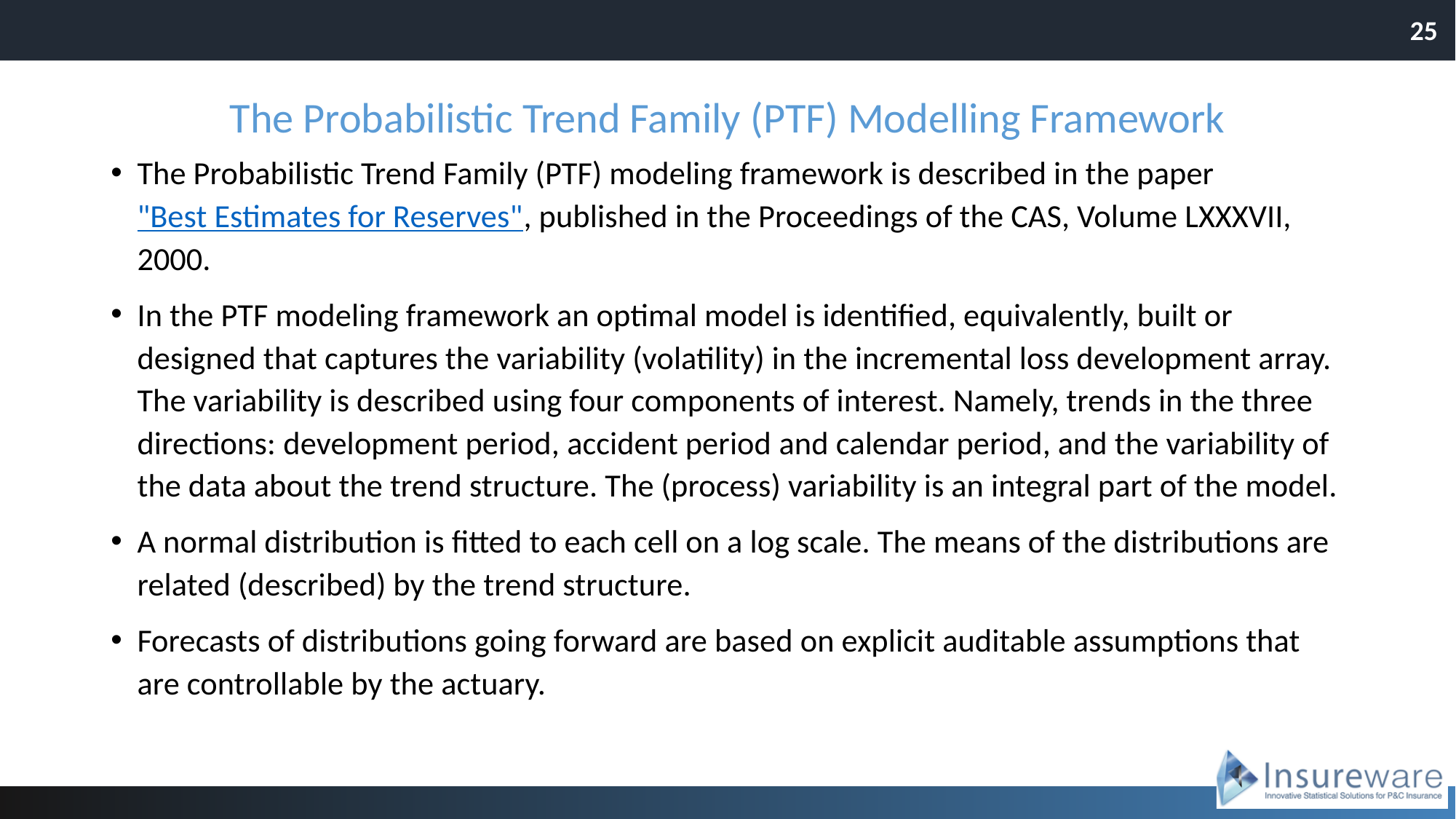

25
# The Probabilistic Trend Family (PTF) Modelling Framework
The Probabilistic Trend Family (PTF) modeling framework is described in the paper "Best Estimates for Reserves", published in the Proceedings of the CAS, Volume LXXXVII, 2000.
In the PTF modeling framework an optimal model is identified, equivalently, built or designed that captures the variability (volatility) in the incremental loss development array. The variability is described using four components of interest. Namely, trends in the three directions: development period, accident period and calendar period, and the variability of the data about the trend structure. The (process) variability is an integral part of the model.
A normal distribution is fitted to each cell on a log scale. The means of the distributions are related (described) by the trend structure.
Forecasts of distributions going forward are based on explicit auditable assumptions that are controllable by the actuary.